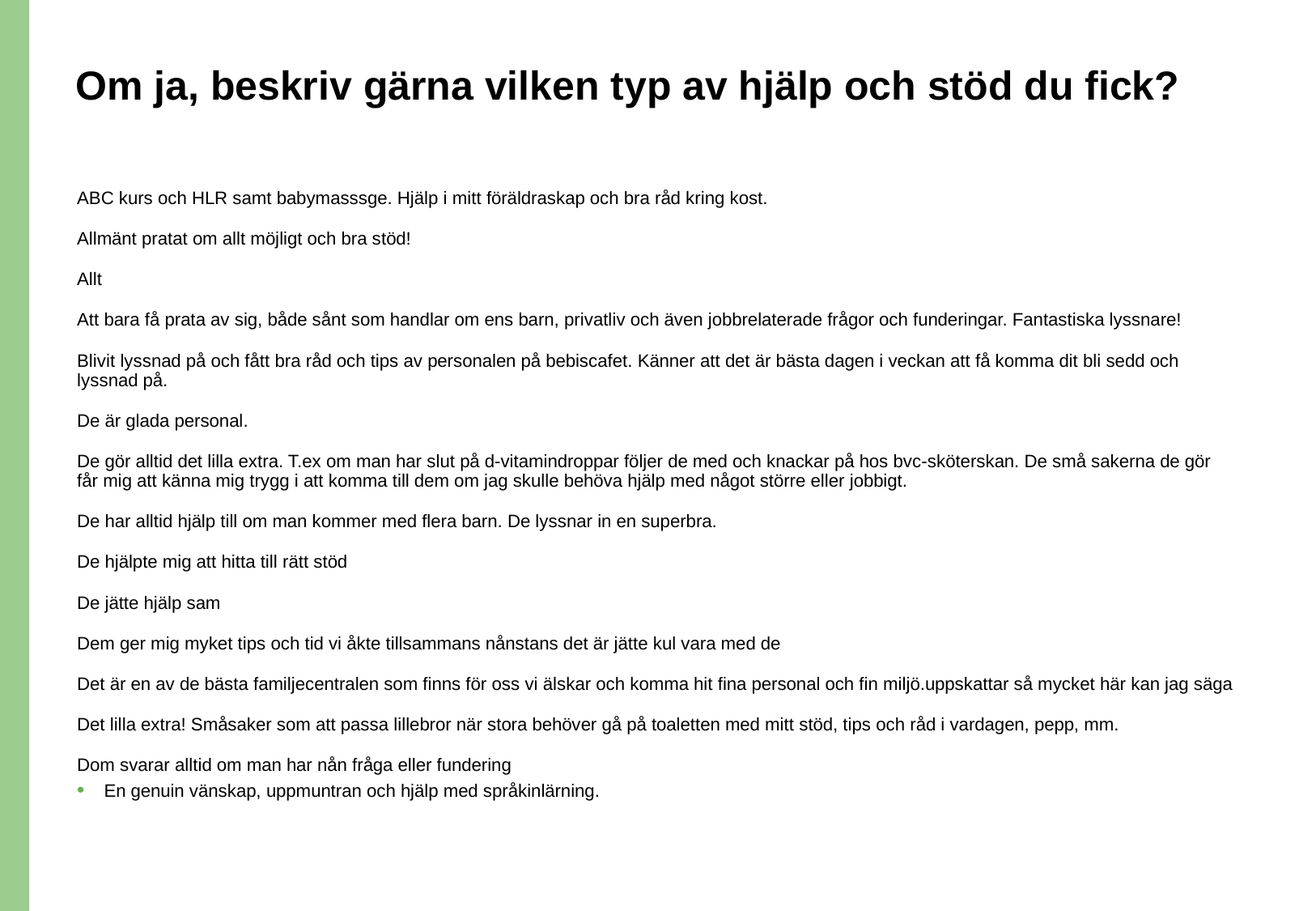

# Om ja, beskriv gärna vilken typ av hjälp och stöd du fick?
ABC kurs och HLR samt babymasssge. Hjälp i mitt föräldraskap och bra råd kring kost.
Allmänt pratat om allt möjligt och bra stöd!
Allt
Att bara få prata av sig, både sånt som handlar om ens barn, privatliv och även jobbrelaterade frågor och funderingar. Fantastiska lyssnare!
Blivit lyssnad på och fått bra råd och tips av personalen på bebiscafet. Känner att det är bästa dagen i veckan att få komma dit bli sedd och lyssnad på.
De är glada personal.
De gör alltid det lilla extra. T.ex om man har slut på d-vitamindroppar följer de med och knackar på hos bvc-sköterskan. De små sakerna de gör får mig att känna mig trygg i att komma till dem om jag skulle behöva hjälp med något större eller jobbigt.
De har alltid hjälp till om man kommer med flera barn. De lyssnar in en superbra.
De hjälpte mig att hitta till rätt stöd
De jätte hjälp sam
Dem ger mig myket tips och tid vi åkte tillsammans nånstans det är jätte kul vara med de
Det är en av de bästa familjecentralen som finns för oss vi älskar och komma hit fina personal och fin miljö.uppskattar så mycket här kan jag säga
Det lilla extra! Småsaker som att passa lillebror när stora behöver gå på toaletten med mitt stöd, tips och råd i vardagen, pepp, mm.
Dom svarar alltid om man har nån fråga eller fundering
En genuin vänskap, uppmuntran och hjälp med språkinlärning.